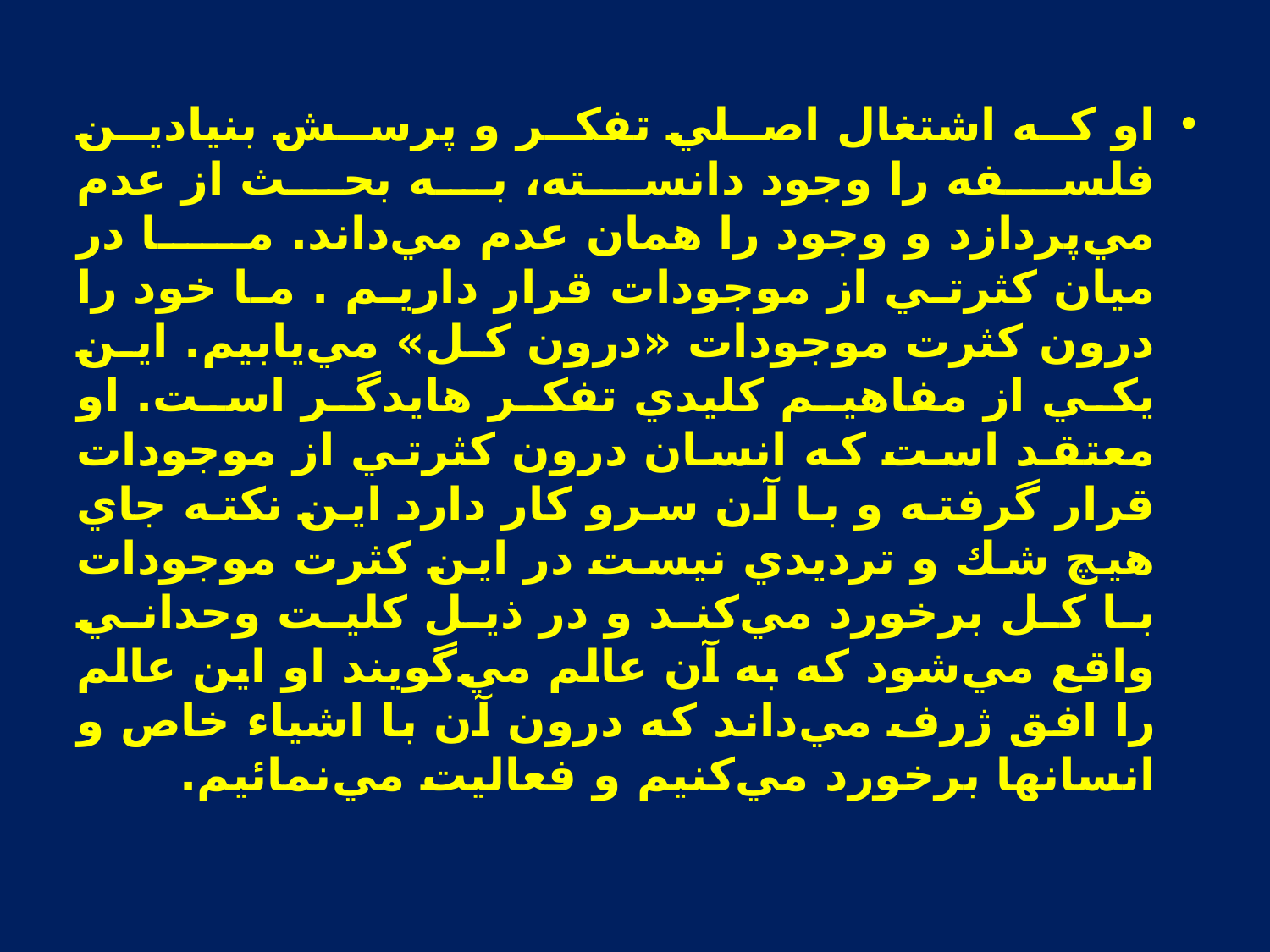

#
او كه اشتغال اصلي تفكر و پرسش بنيادين فلسفه را وجود دانسته، به بحث از عدم مي‌پردازد و وجود را همان عدم مي‌داند. ما در ميان كثرتي از موجودات قرار داريم . ما خود را درون كثرت موجودات «درون كل» مي‌يابيم. اين يكي از مفاهيم كليدي تفكر هايدگر است. او معتقد است كه انسان درون كثرتي از موجودات قرار گرفته و با آن سرو كار دارد اين نكته جاي هيچ شك و ترديدي نيست در اين كثرت موجودات با كل برخورد مي‌كند و در ذيل كليت وحداني واقع مي‌شود كه به آن عالم مي‌گويند او اين عالم را افق ژرف مي‌داند كه درون آن با اشياء خاص و انسانها برخورد مي‌كنيم و فعاليت مي‌نمائيم.